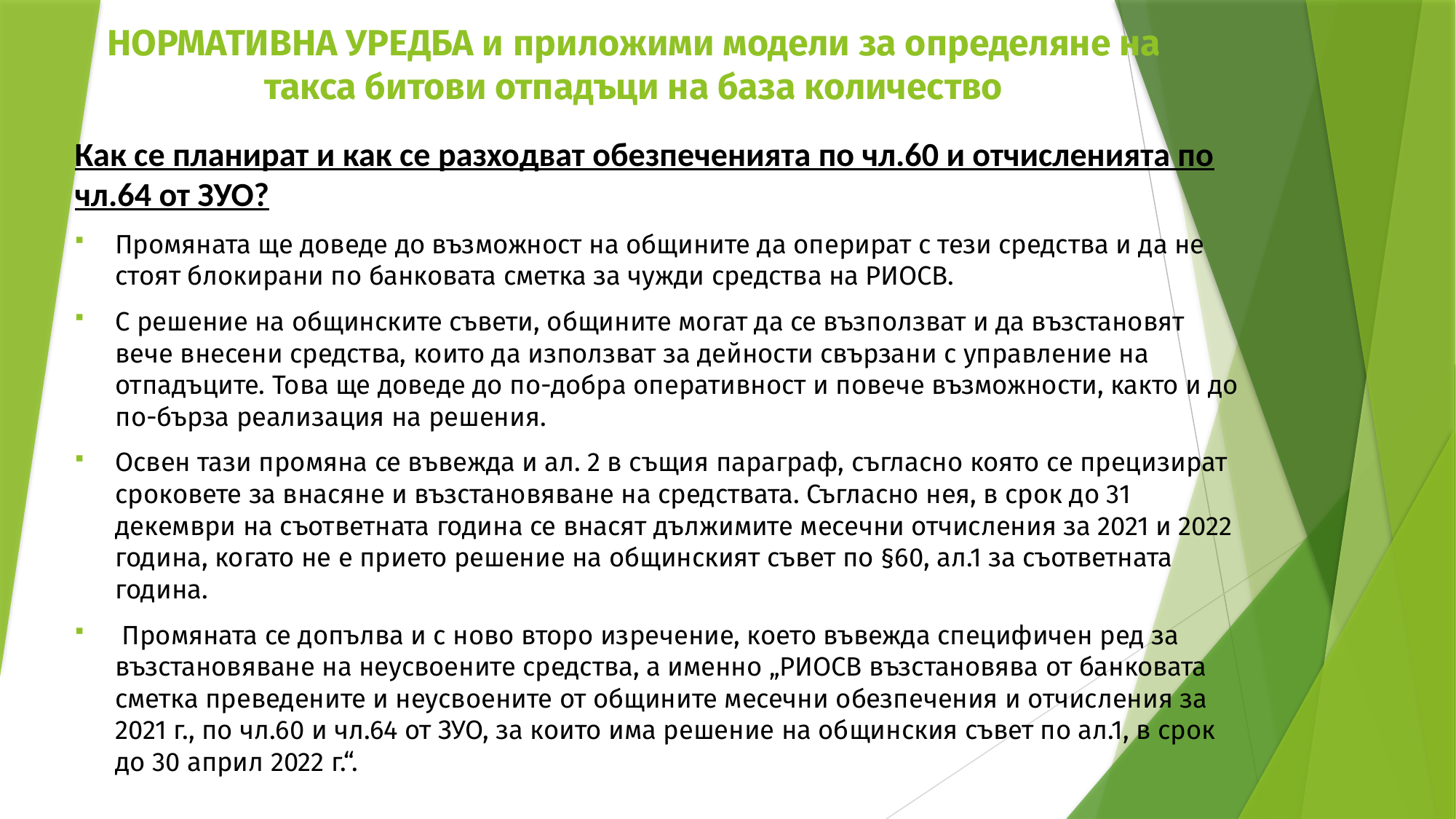

НОРМАТИВНА УРЕДБА и приложими модели за определяне на такса битови отпадъци на база количество
Как се планират и как се разходват обезпеченията по чл.60 и отчисленията по чл.64 от ЗУО?
Промяната ще доведе до възможност на общините да оперират с тези средства и да не стоят блокирани по банковата сметка за чужди средства на РИОСВ.
С решение на общинските съвети, общините могат да се възползват и да възстановят вече внесени средства, които да използват за дейности свързани с управление на отпадъците. Това ще доведе до по-добра оперативност и повече възможности, както и до по-бърза реализация на решения.
Освен тази промяна се въвежда и ал. 2 в същия параграф, съгласно която се прецизират сроковете за внасяне и възстановяване на средствата. Съгласно нея, в срок до 31 декември на съответната година се внасят дължимите месечни отчисления за 2021 и 2022 година, когато не е прието решение на общинският съвет по §60, ал.1 за съответната година.
 Промяната се допълва и с ново второ изречение, което въвежда специфичен ред за възстановяване на неусвоените средства, а именно „РИОСВ възстановява от банковата сметка преведените и неусвоените от общините месечни обезпечения и отчисления за 2021 г., по чл.60 и чл.64 от ЗУО, за които има решение на общинския съвет по ал.1, в срок до 30 април 2022 г.“.